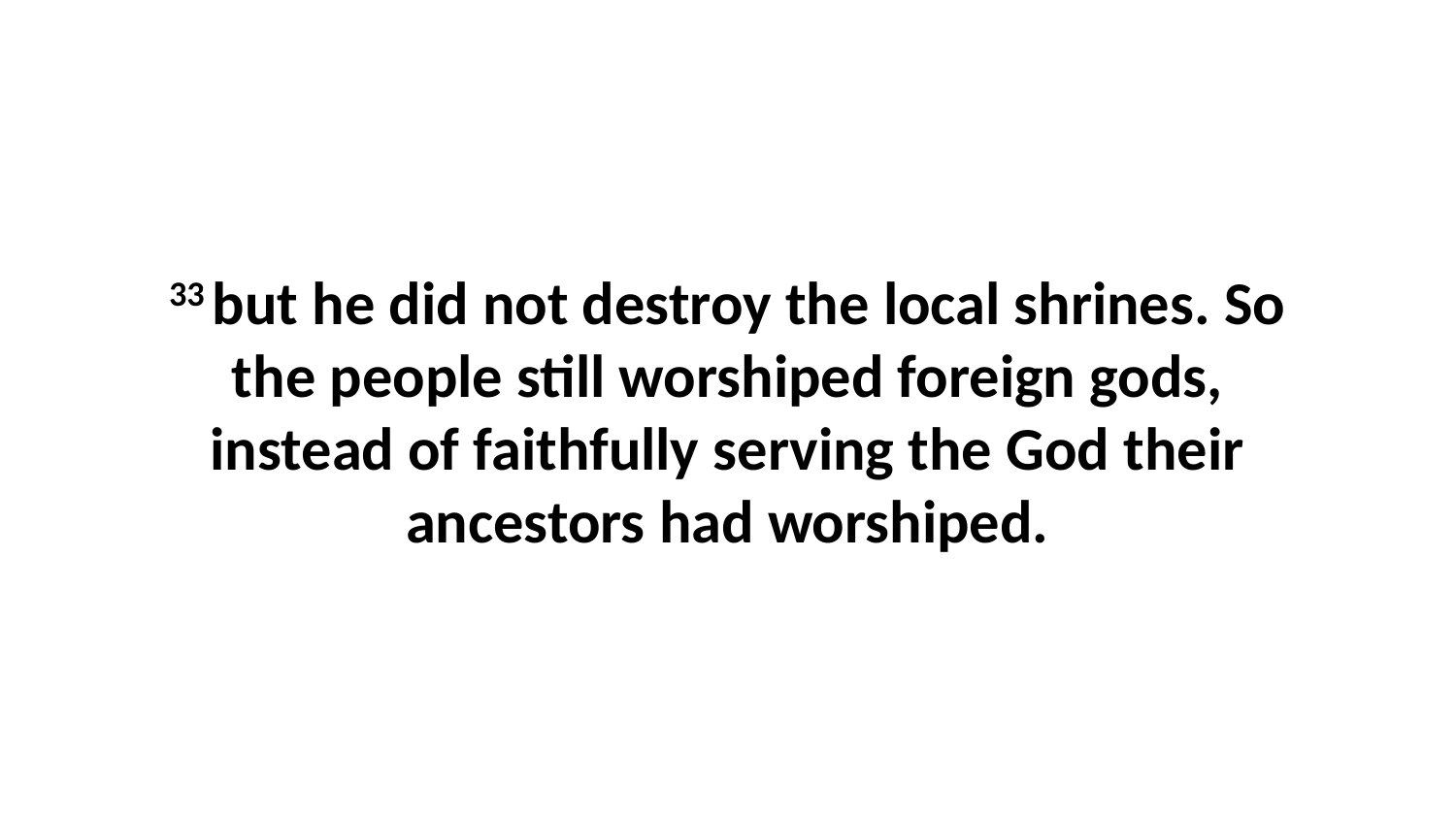

33 but he did not destroy the local shrines. So the people still worshiped foreign gods, instead of faithfully serving the God their ancestors had worshiped.